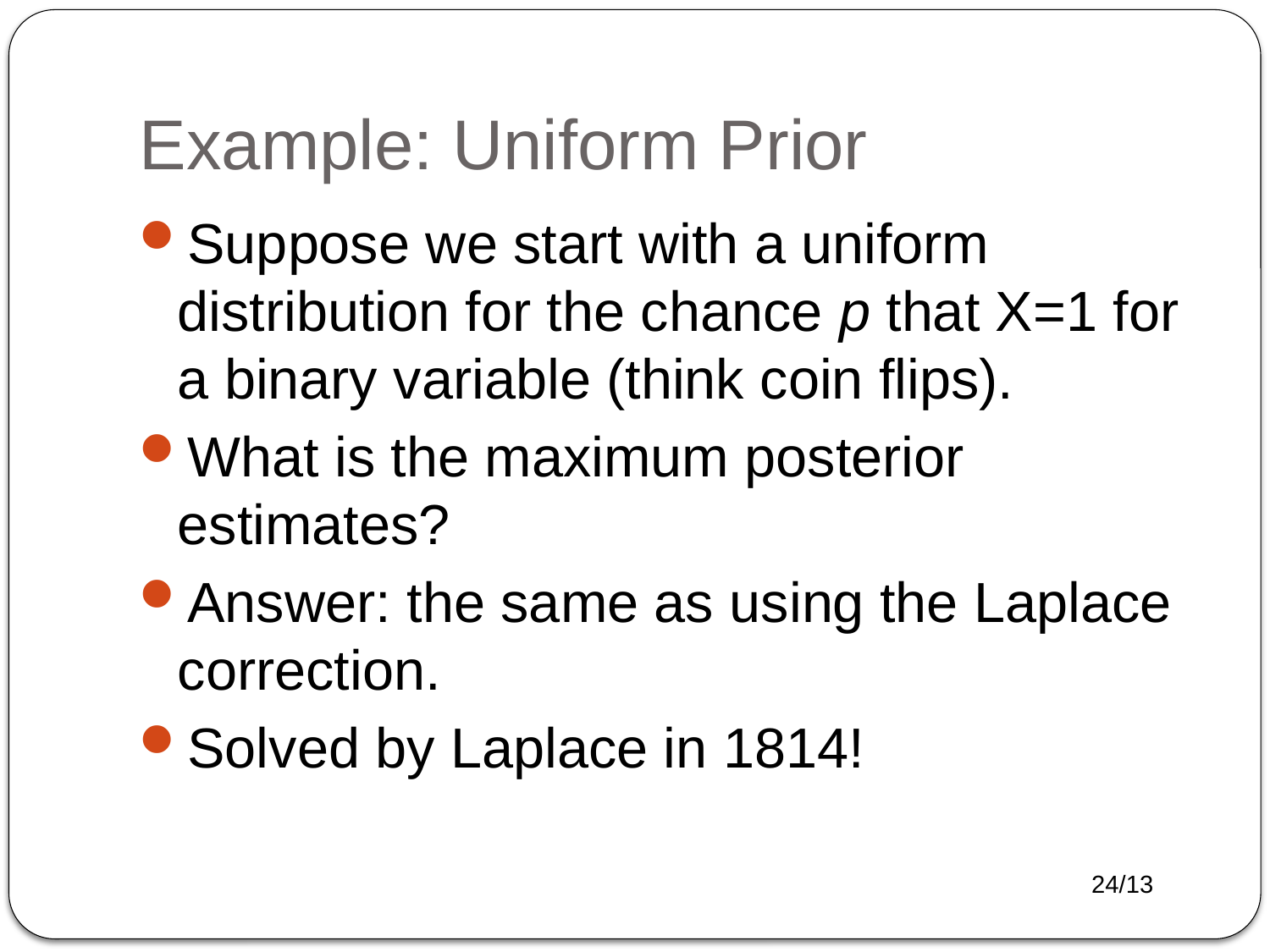

# Example: Uniform Prior
Suppose we start with a uniform distribution for the chance p that X=1 for a binary variable (think coin flips).
What is the maximum posterior estimates?
Answer: the same as using the Laplace correction.
Solved by Laplace in 1814!